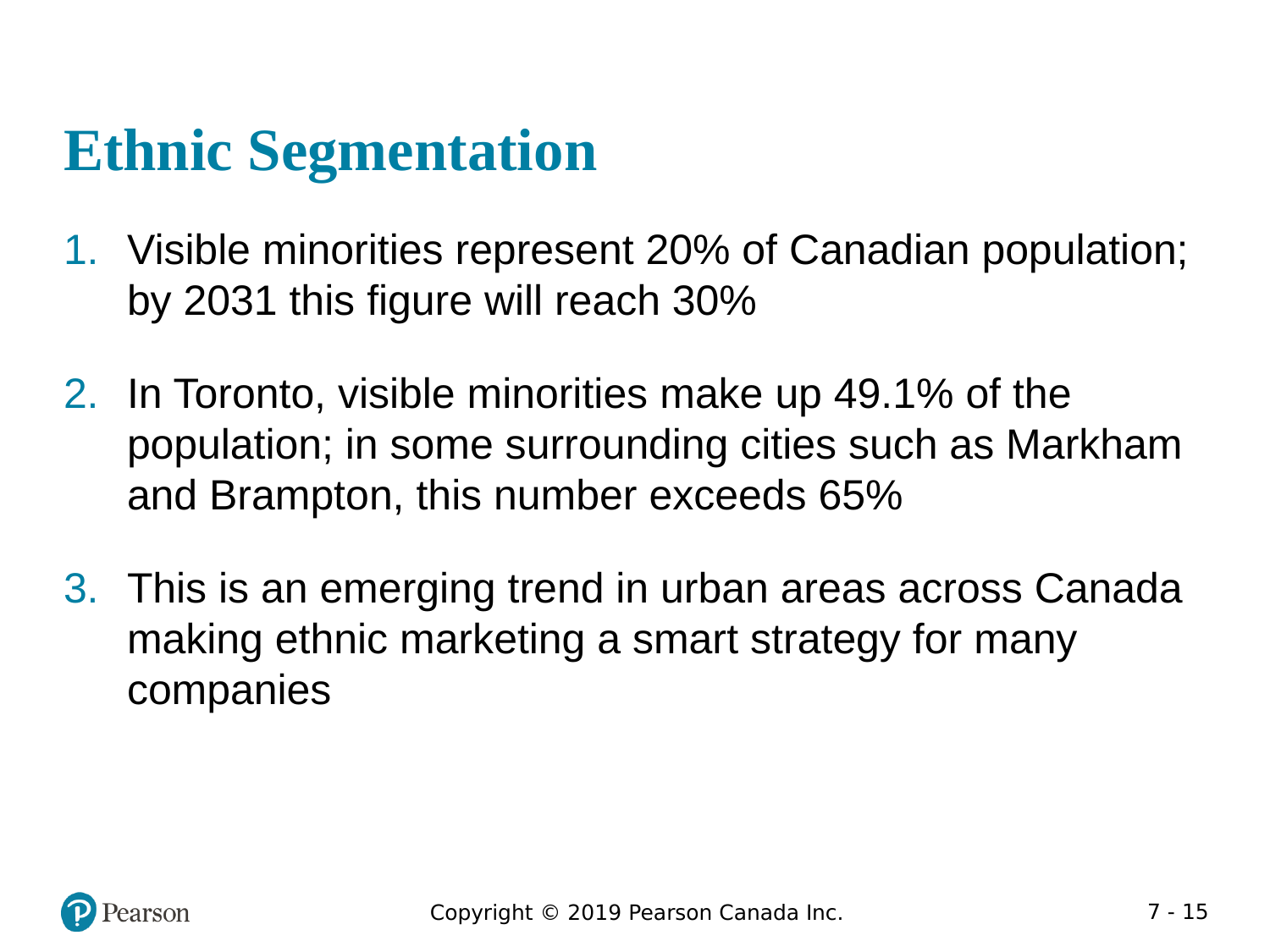

# Ethnic Segmentation
Visible minorities represent 20% of Canadian population; by 2031 this figure will reach 30%
In Toronto, visible minorities make up 49.1% of the population; in some surrounding cities such as Markham and Brampton, this number exceeds 65%
This is an emerging trend in urban areas across Canada making ethnic marketing a smart strategy for many companies